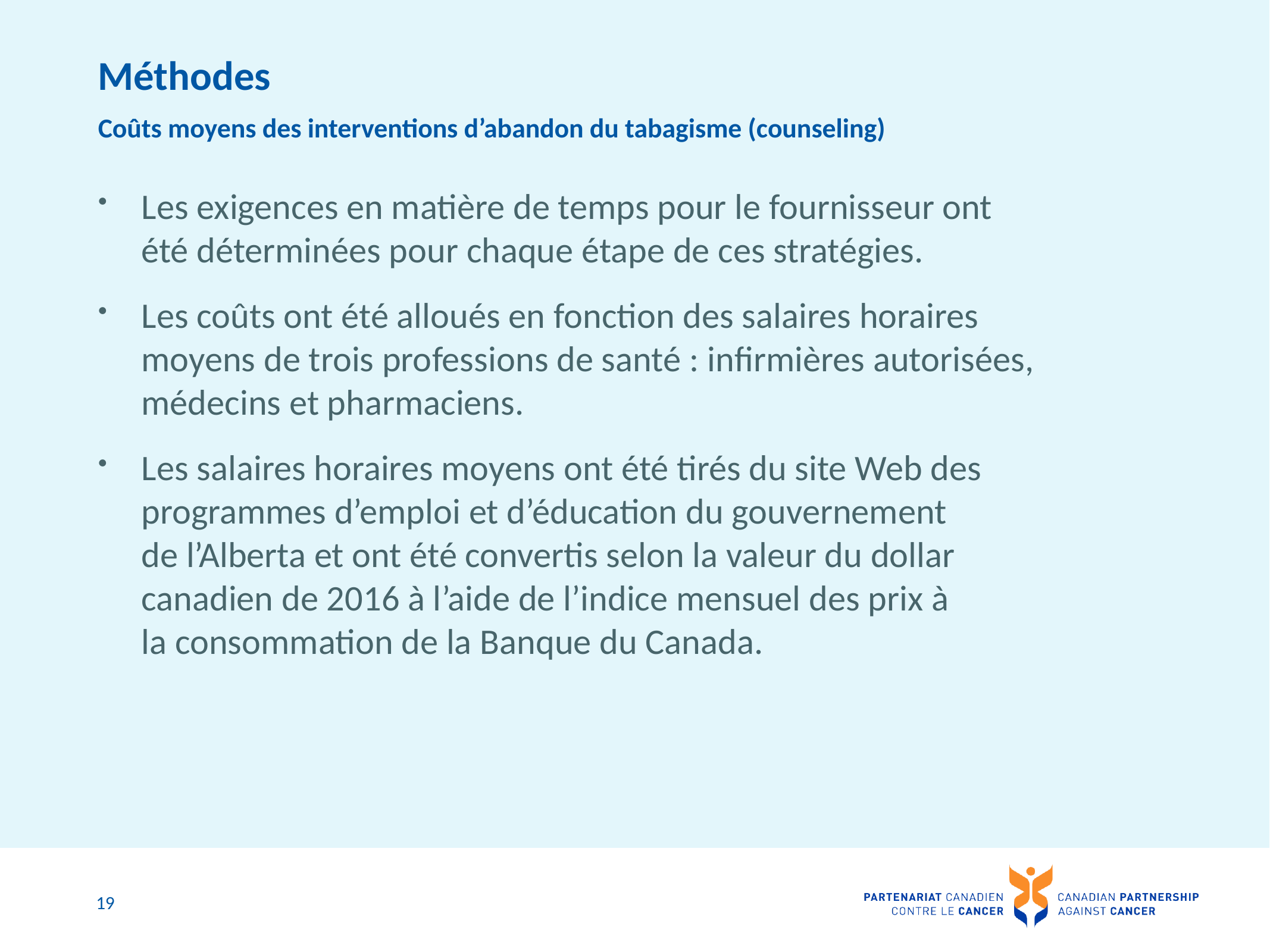

# Méthodes
Coûts moyens des interventions d’abandon du tabagisme (counseling)
Les exigences en matière de temps pour le fournisseur ont été déterminées pour chaque étape de ces stratégies.
Les coûts ont été alloués en fonction des salaires horaires moyens de trois professions de santé : infirmières autorisées, médecins et pharmaciens.
Les salaires horaires moyens ont été tirés du site Web des programmes d’emploi et d’éducation du gouvernement
de l’Alberta et ont été convertis selon la valeur du dollar canadien de 2016 à l’aide de l’indice mensuel des prix à
la consommation de la Banque du Canada.
19